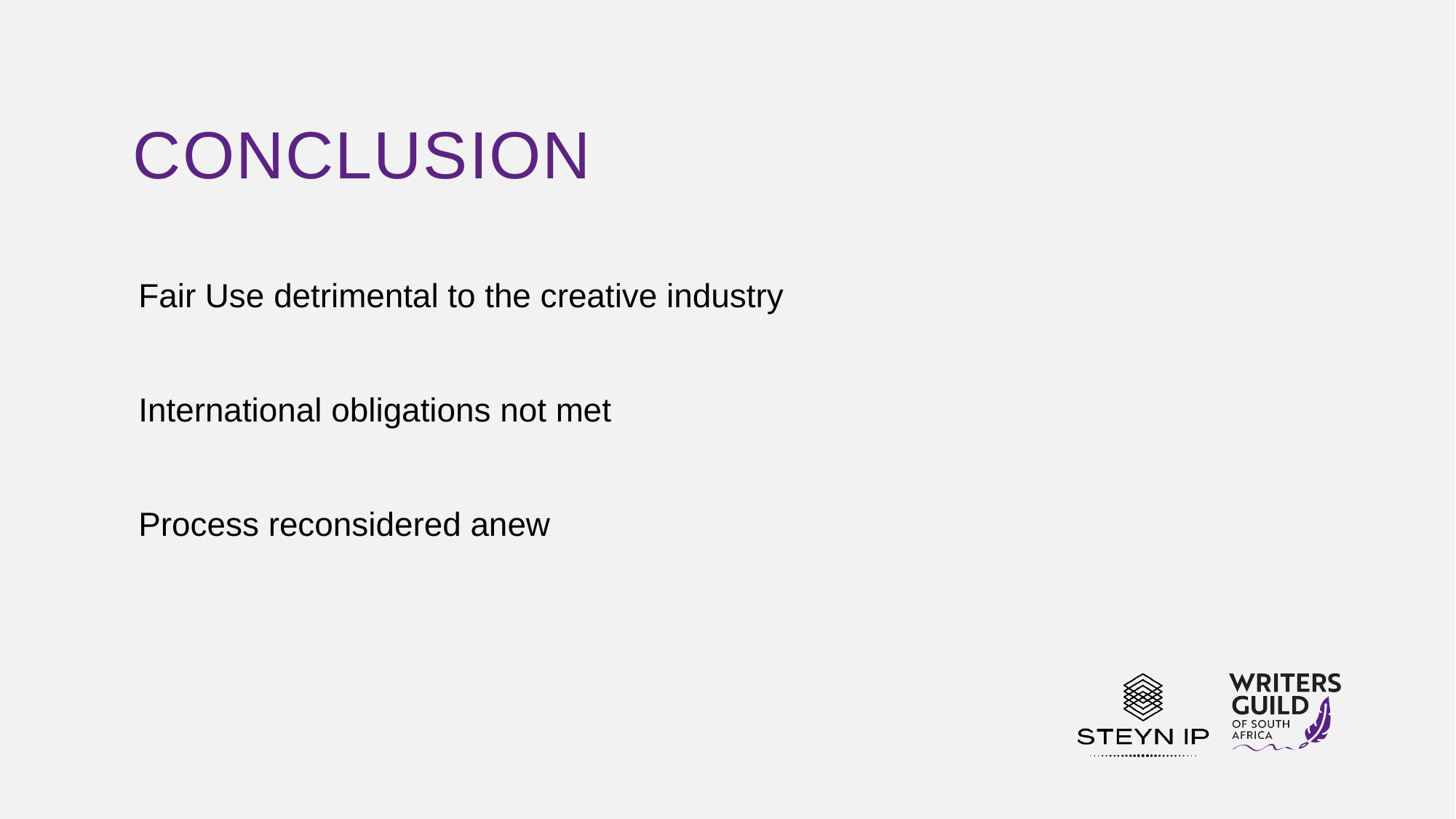

# Conclusion
Fair Use detrimental to the creative industry

International obligations not met

Process reconsidered anew